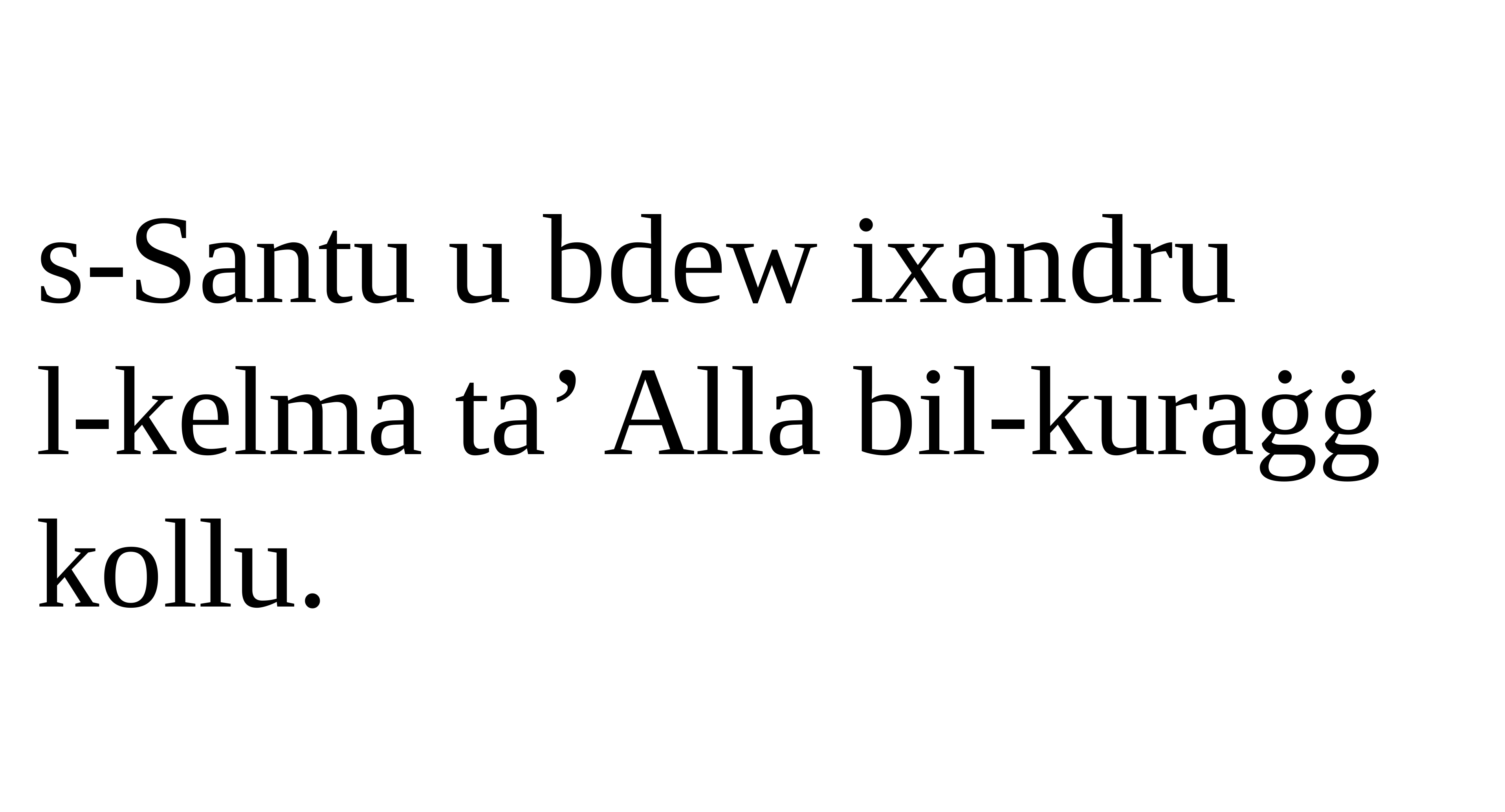

s-Santu u bdew ixandru
l-kelma ta’ Alla bil-kuraġġ kollu.